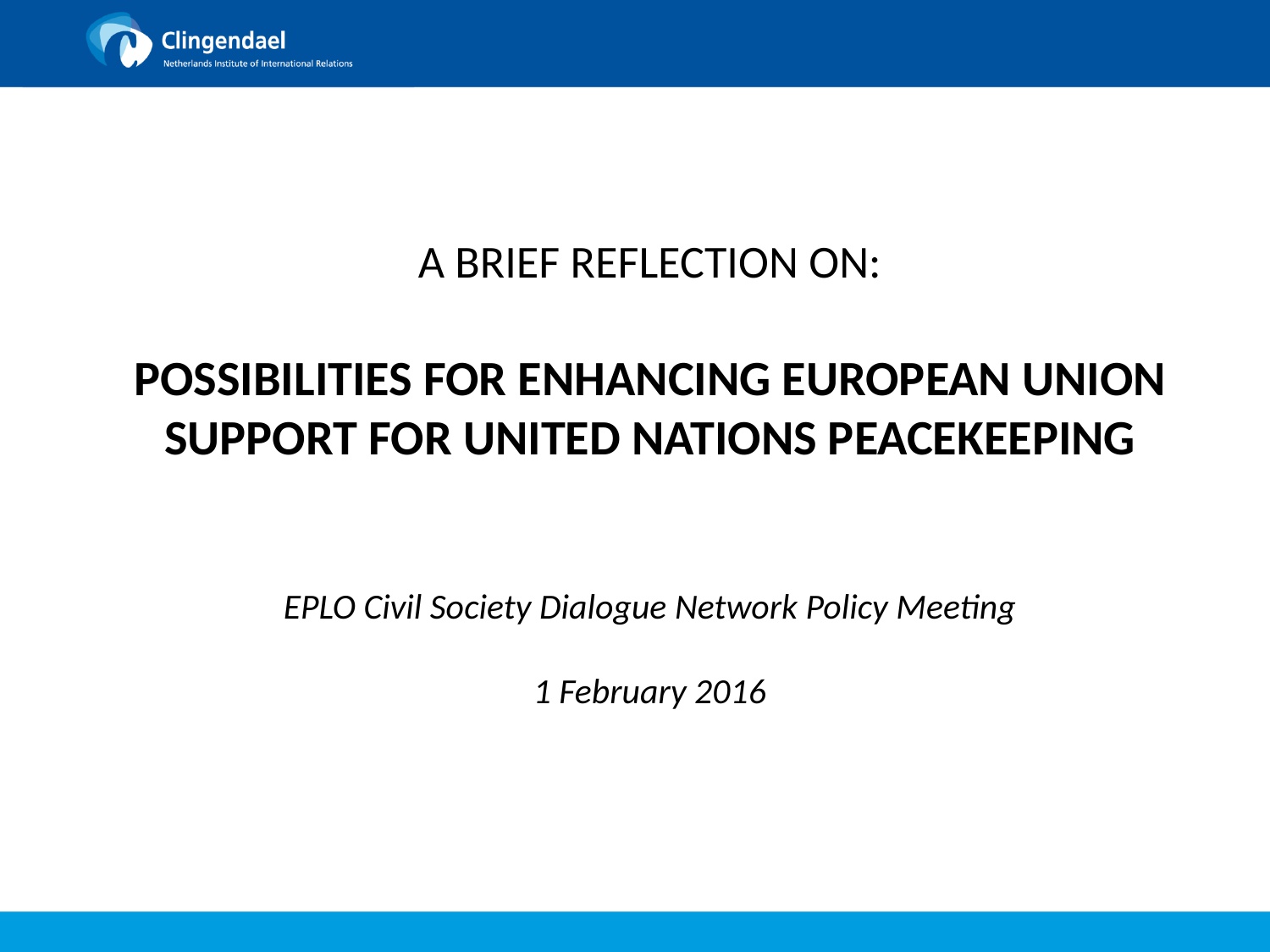

A BRIEF REFLECTION ON:

POSSIBILITIES FOR ENHANCING EUROPEAN UNION SUPPORT FOR UNITED NATIONS PEACEKEEPING

EPLO Civil Society Dialogue Network Policy Meeting

1 February 2016